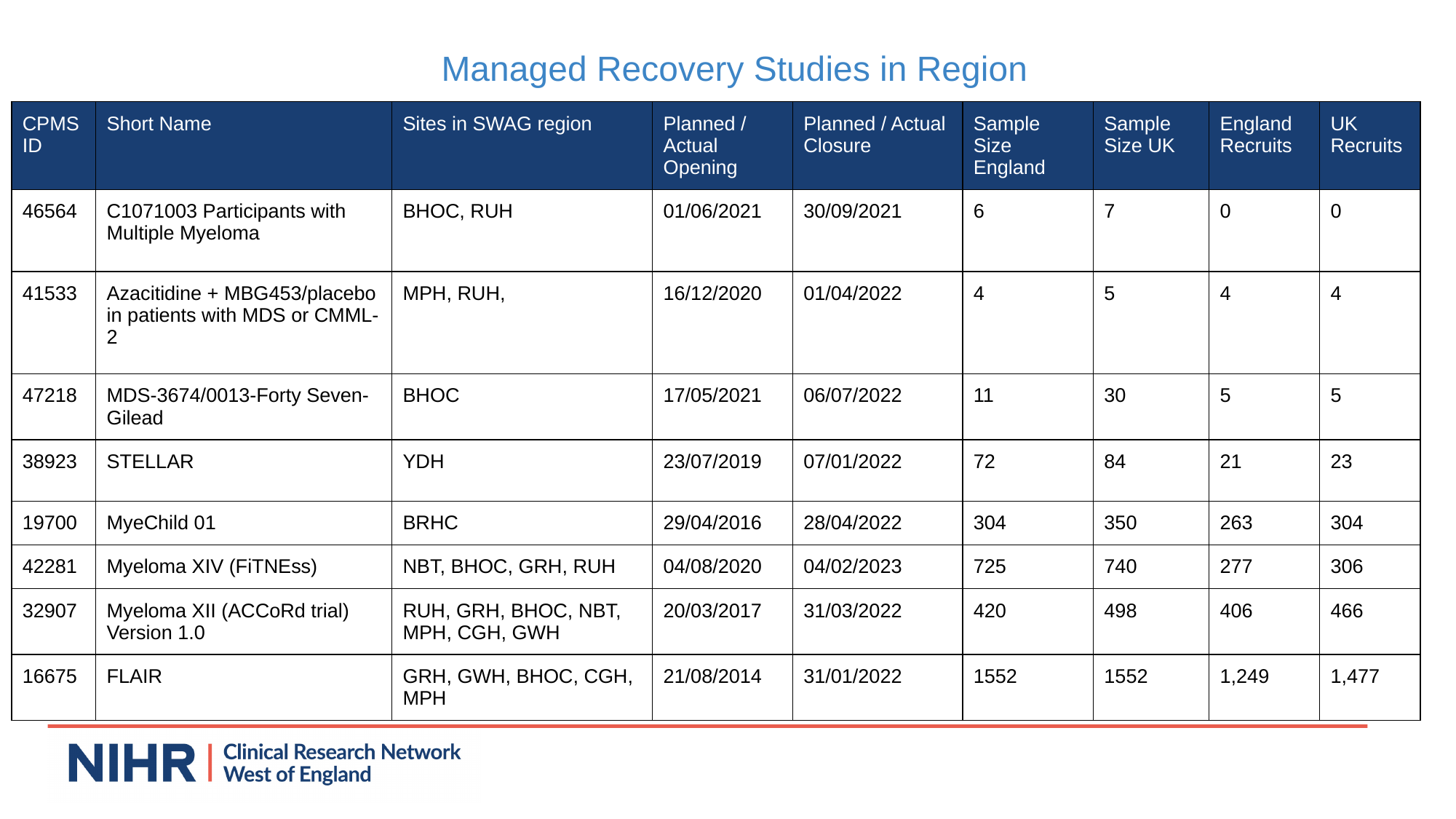

# Managed Recovery Studies in Region
| CPMS ID | Short Name | Sites in SWAG region | Planned / Actual Opening | Planned / Actual Closure | Sample Size England | Sample Size UK | England Recruits | UK Recruits |
| --- | --- | --- | --- | --- | --- | --- | --- | --- |
| 46564 | C1071003 Participants with Multiple Myeloma | BHOC, RUH | 01/06/2021 | 30/09/2021 | 6 | 7 | 0 | 0 |
| 41533 | Azacitidine + MBG453/placebo in patients with MDS or CMML-2 | MPH, RUH, | 16/12/2020 | 01/04/2022 | 4 | 5 | 4 | 4 |
| 47218 | MDS-3674/0013-Forty Seven-Gilead | BHOC | 17/05/2021 | 06/07/2022 | 11 | 30 | 5 | 5 |
| 38923 | STELLAR | YDH | 23/07/2019 | 07/01/2022 | 72 | 84 | 21 | 23 |
| 19700 | MyeChild 01 | BRHC | 29/04/2016 | 28/04/2022 | 304 | 350 | 263 | 304 |
| 42281 | Myeloma XIV (FiTNEss) | NBT, BHOC, GRH, RUH | 04/08/2020 | 04/02/2023 | 725 | 740 | 277 | 306 |
| 32907 | Myeloma XII (ACCoRd trial) Version 1.0 | RUH, GRH, BHOC, NBT, MPH, CGH, GWH | 20/03/2017 | 31/03/2022 | 420 | 498 | 406 | 466 |
| 16675 | FLAIR | GRH, GWH, BHOC, CGH, MPH | 21/08/2014 | 31/01/2022 | 1552 | 1552 | 1,249 | 1,477 |